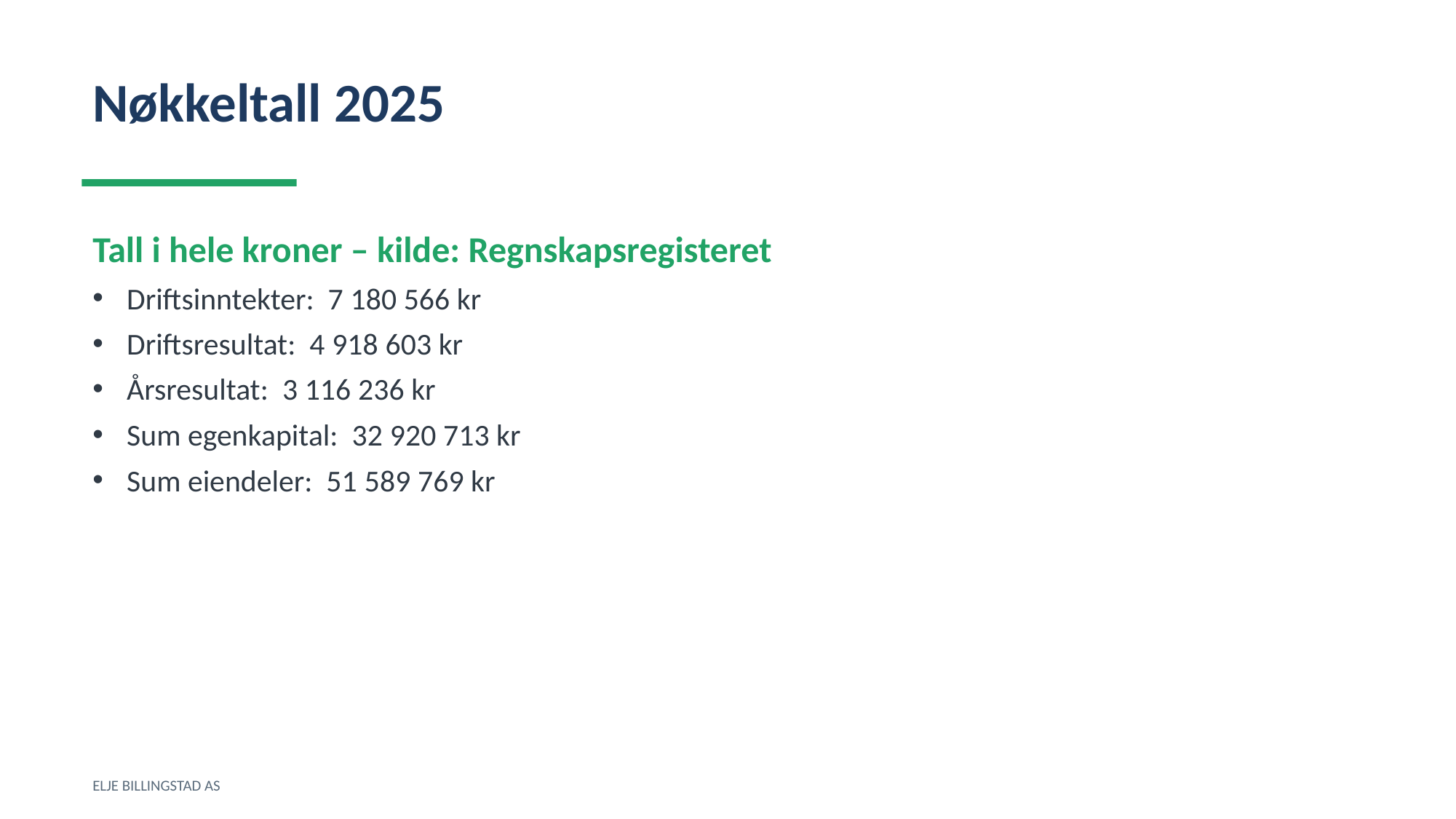

Nøkkeltall 2025

Tall i hele kroner – kilde: Regnskapsregisteret
Driftsinntekter:  7 180 566 kr
Driftsresultat:  4 918 603 kr
Årsresultat:  3 116 236 kr
Sum egenkapital:  32 920 713 kr
Sum eiendeler:  51 589 769 kr
ELJE BILLINGSTAD AS